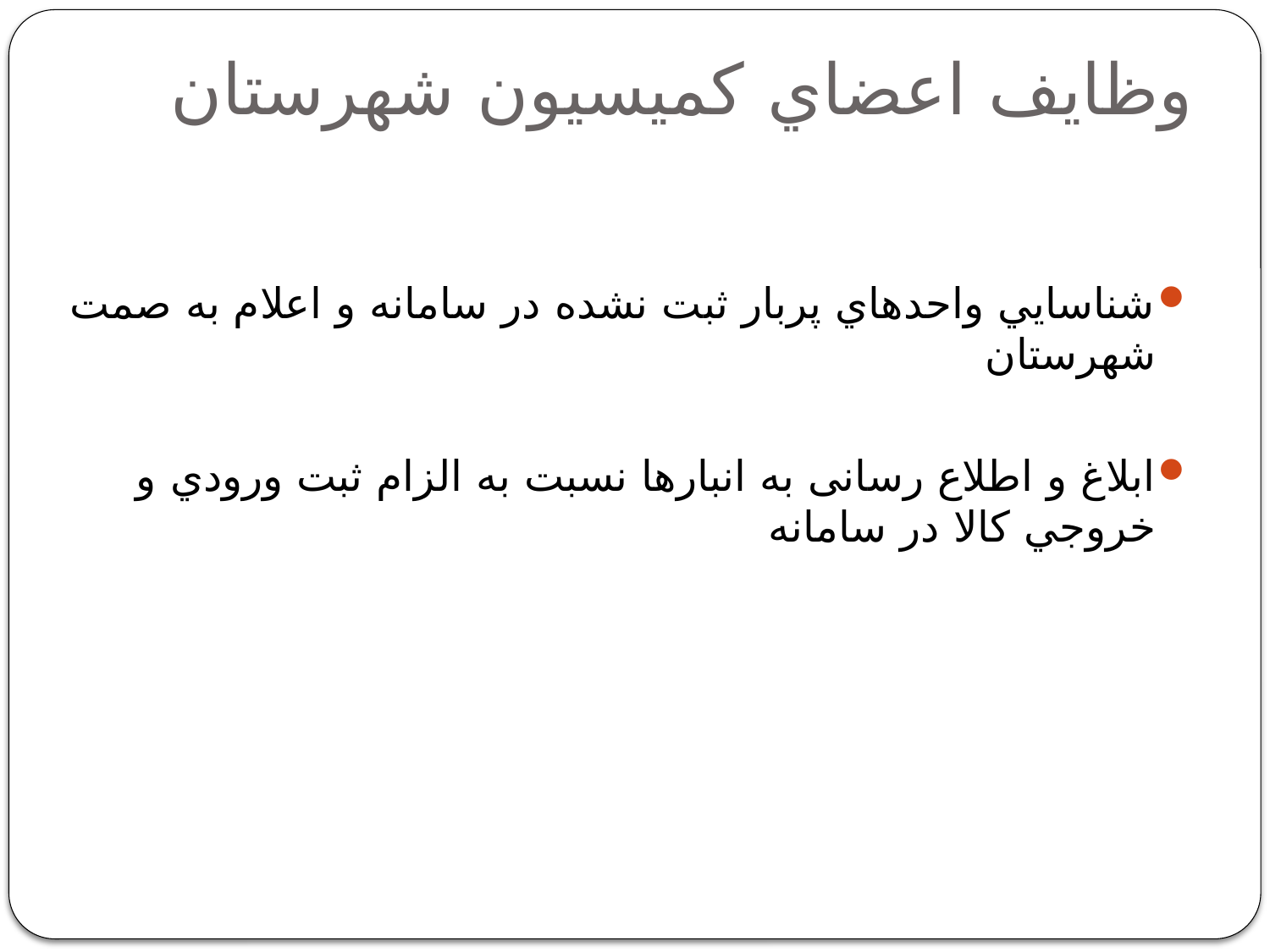

# وظايف اعضاي كميسيون شهرستان
شناسايي واحدهاي پربار ثبت نشده در سامانه و اعلام به صمت شهرستان

ابلاغ و اطلاع رسانی به انبارها نسبت به الزام ثبت ورودي و خروجي كالا در سامانه